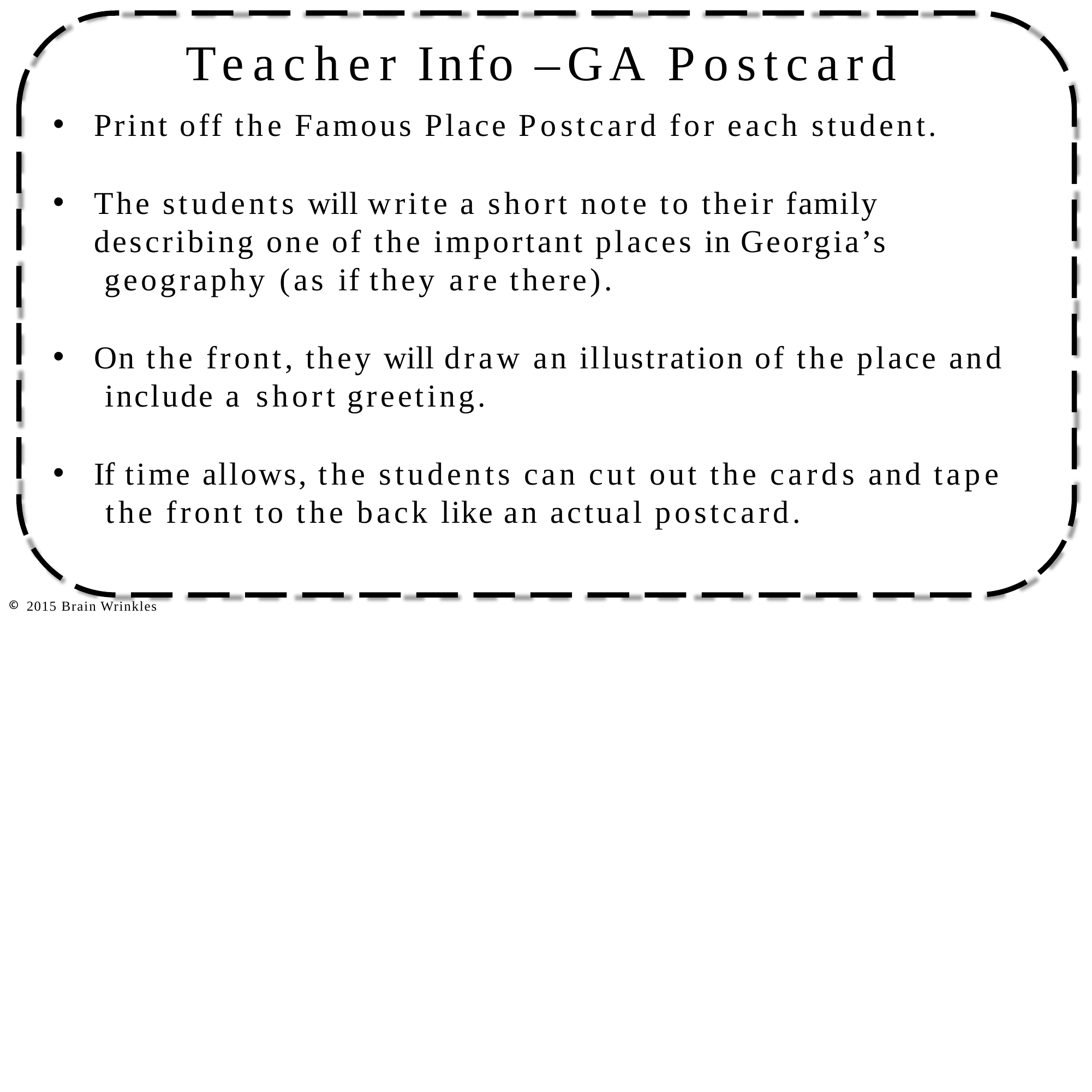

# Teacher Info – GA Postcard
Print off the Famous Place Postcard for each student.

The students will write a short note to their family  describing one of the important places in Georgia’s  geography (as if they are there).

On the front, they will draw an illustration of the place and  include a short greeting.

If time allows, the students can cut out the cards and tape  the front to the back like an actual postcard.
© 2015 Brain Wrinkles